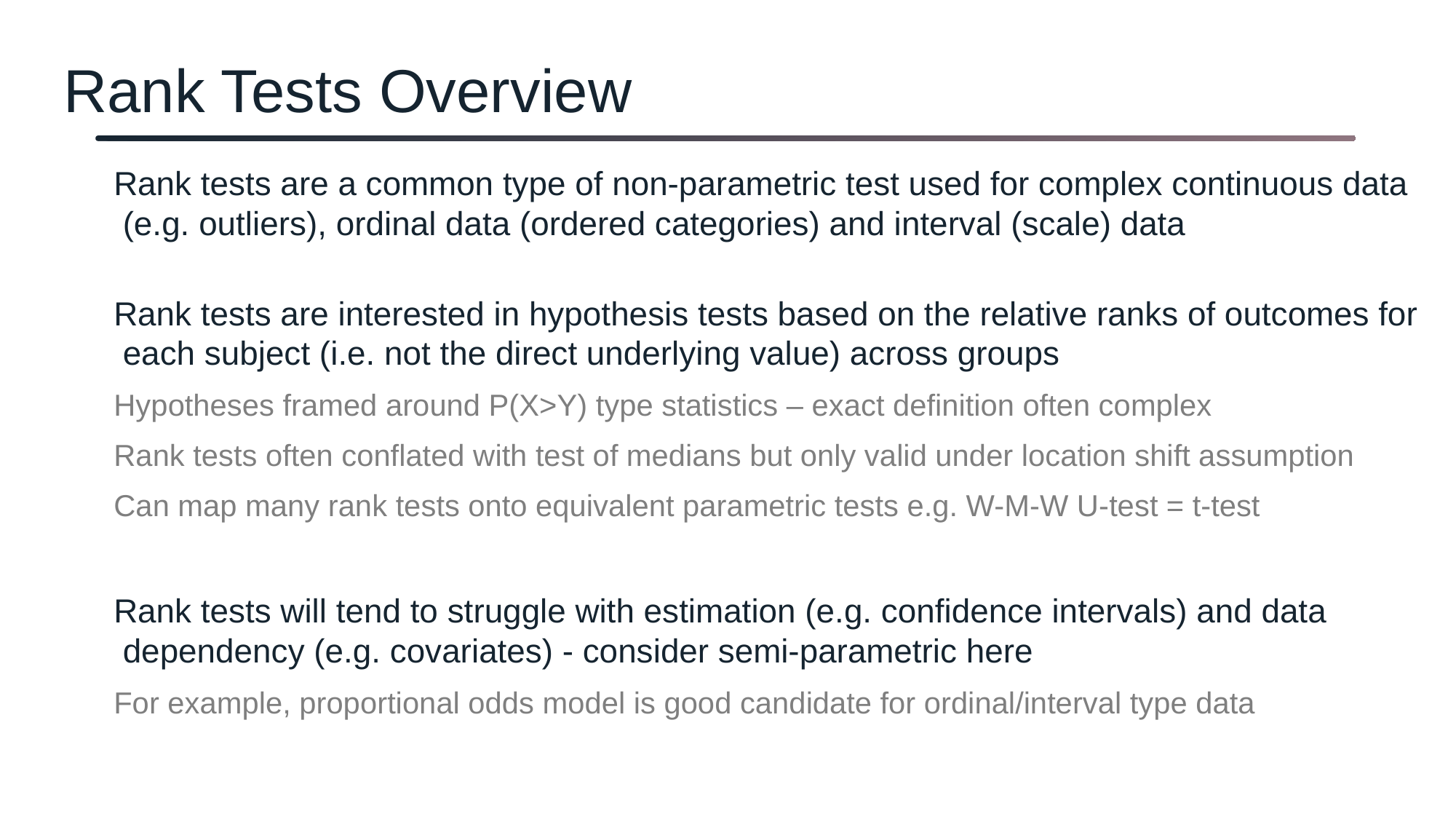

# Rank Tests Overview
Rank tests are a common type of non-parametric test used for complex continuous data (e.g. outliers), ordinal data (ordered categories) and interval (scale) data
Rank tests are interested in hypothesis tests based on the relative ranks of outcomes for each subject (i.e. not the direct underlying value) across groups
Hypotheses framed around P(X>Y) type statistics – exact definition often complex
Rank tests often conflated with test of medians but only valid under location shift assumption
Can map many rank tests onto equivalent parametric tests e.g. W-M-W U-test = t-test

Rank tests will tend to struggle with estimation (e.g. confidence intervals) and data dependency (e.g. covariates) - consider semi-parametric here
For example, proportional odds model is good candidate for ordinal/interval type data